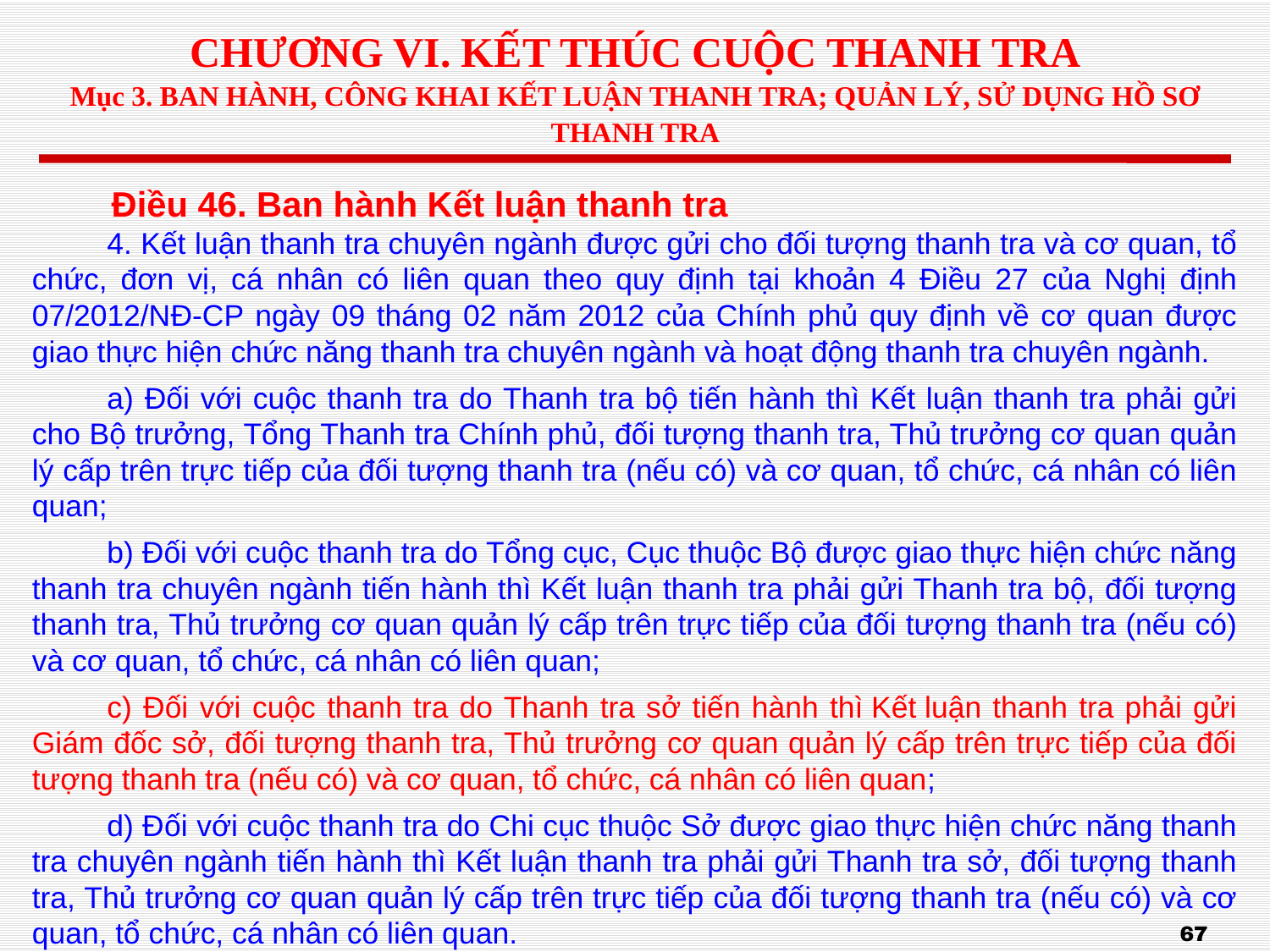

# CHƯƠNG VI. KẾT THÚC CUỘC THANH TRA Mục 3. BAN HÀNH, CÔNG KHAI KẾT LUẬN THANH TRA; QUẢN LÝ, SỬ DỤNG HỒ SƠ THANH TRA
Điều 46. Ban hành Kết luận thanh tra
4. Kết luận thanh tra chuyên ngành được gửi cho đối tượng thanh tra và cơ quan, tổ chức, đơn vị, cá nhân có liên quan theo quy định tại khoản 4 Điều 27 của Nghị định 07/2012/NĐ-CP ngày 09 tháng 02 năm 2012 của Chính phủ quy định về cơ quan được giao thực hiện chức năng thanh tra chuyên ngành và hoạt động thanh tra chuyên ngành.
a) Đối với cuộc thanh tra do Thanh tra bộ tiến hành thì Kết luận thanh tra phải gửi cho Bộ trưởng, Tổng Thanh tra Chính phủ, đối tượng thanh tra, Thủ trưởng cơ quan quản lý cấp trên trực tiếp của đối tượng thanh tra (nếu có) và cơ quan, tổ chức, cá nhân có liên quan;
b) Đối với cuộc thanh tra do Tổng cục, Cục thuộc Bộ được giao thực hiện chức năng thanh tra chuyên ngành tiến hành thì Kết luận thanh tra phải gửi Thanh tra bộ, đối tượng thanh tra, Thủ trưởng cơ quan quản lý cấp trên trực tiếp của đối tượng thanh tra (nếu có) và cơ quan, tổ chức, cá nhân có liên quan;
c) Đối với cuộc thanh tra do Thanh tra sở tiến hành thì Kết luận thanh tra phải gửi Giám đốc sở, đối tượng thanh tra, Thủ trưởng cơ quan quản lý cấp trên trực tiếp của đối tượng thanh tra (nếu có) và cơ quan, tổ chức, cá nhân có liên quan;
d) Đối với cuộc thanh tra do Chi cục thuộc Sở được giao thực hiện chức năng thanh tra chuyên ngành tiến hành thì Kết luận thanh tra phải gửi Thanh tra sở, đối tượng thanh tra, Thủ trưởng cơ quan quản lý cấp trên trực tiếp của đối tượng thanh tra (nếu có) và cơ quan, tổ chức, cá nhân có liên quan.